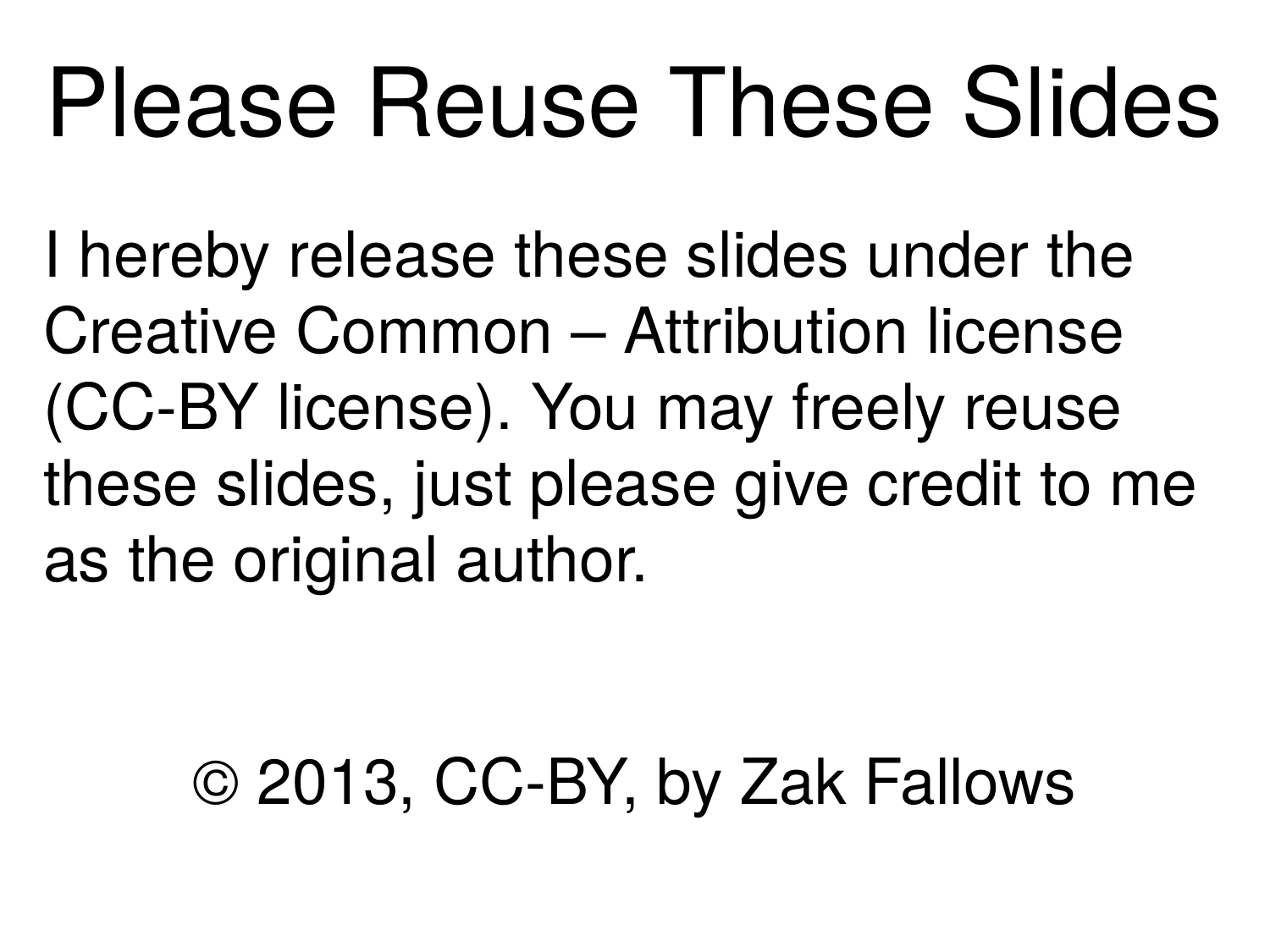

Please Reuse These Slides
I hereby release these slides under the Creative Common – Attribution license (CC-BY license). You may freely reuse these slides, just please give credit to me as the original author.

© 2013, CC-BY, by Zak Fallows